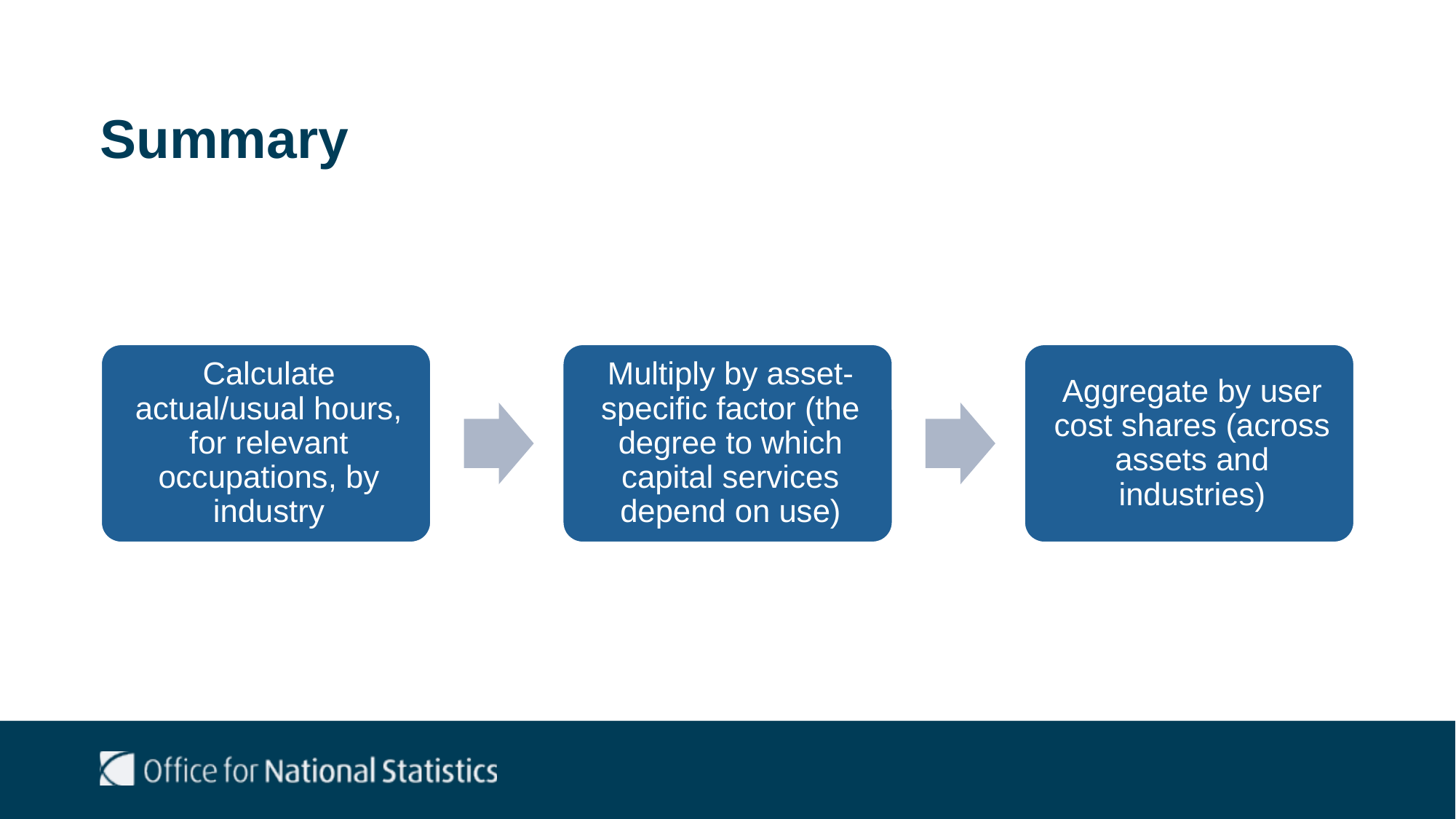

# Summary
Calculate actual/usual hours, for relevant occupations, by industry

Multiply by asset-specific factor (the degree to which capital services depend on use)

Aggregate by user cost shares (across assets and industries)